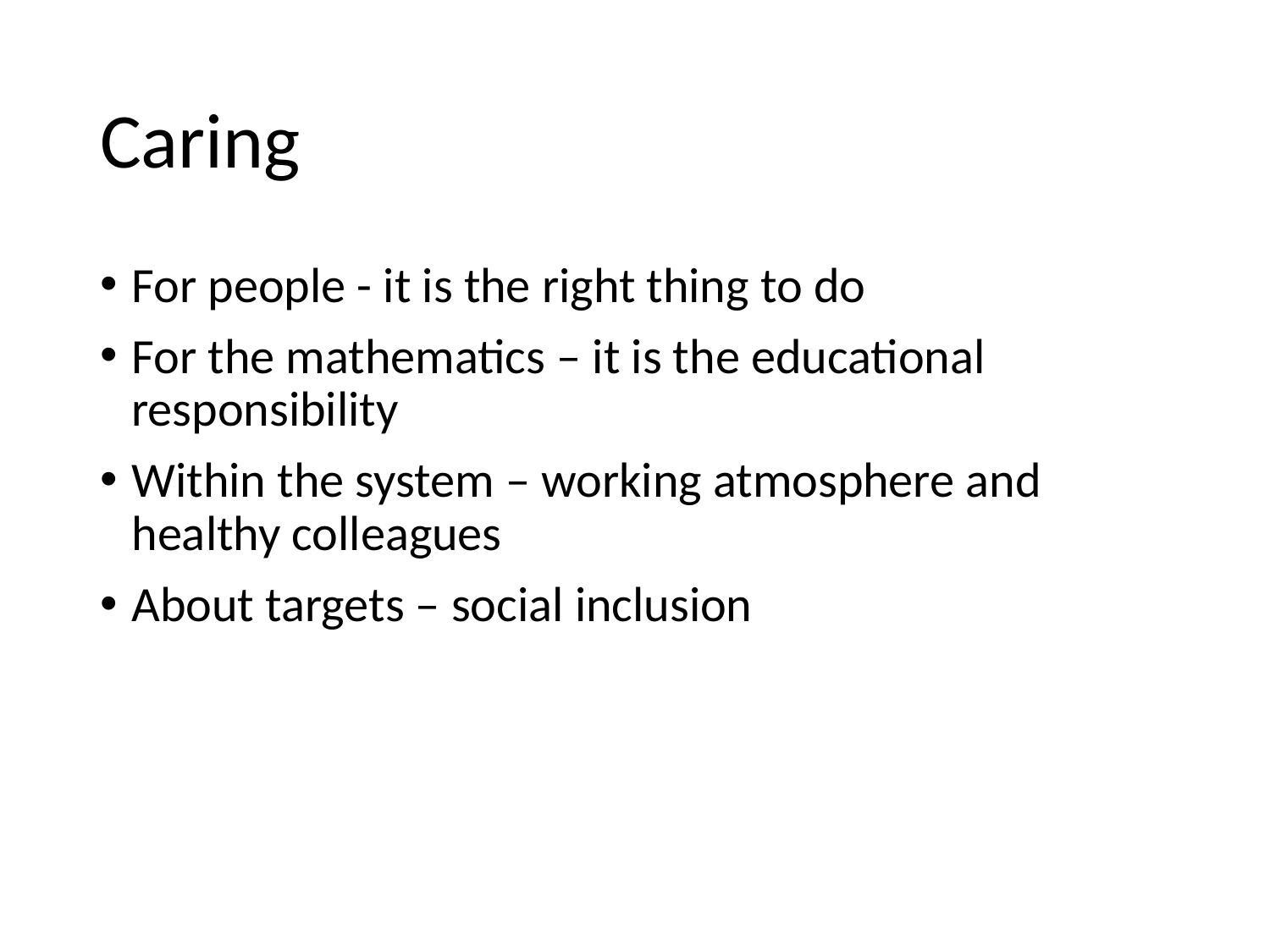

# Caring
For people - it is the right thing to do
For the mathematics – it is the educational responsibility
Within the system – working atmosphere and healthy colleagues
About targets – social inclusion